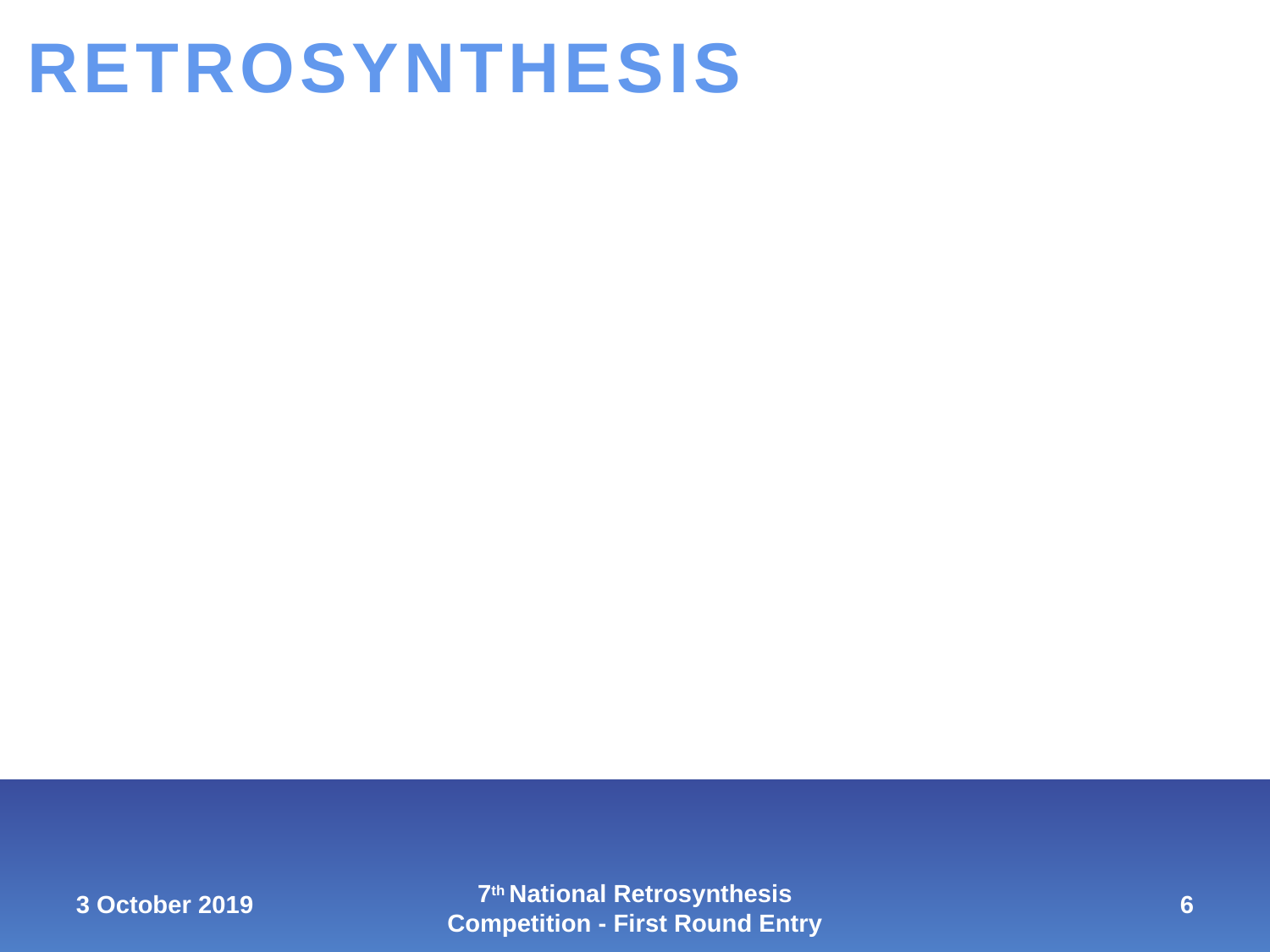

3 October 2019
7th National Retrosynthesis Competition - First Round Entry
6